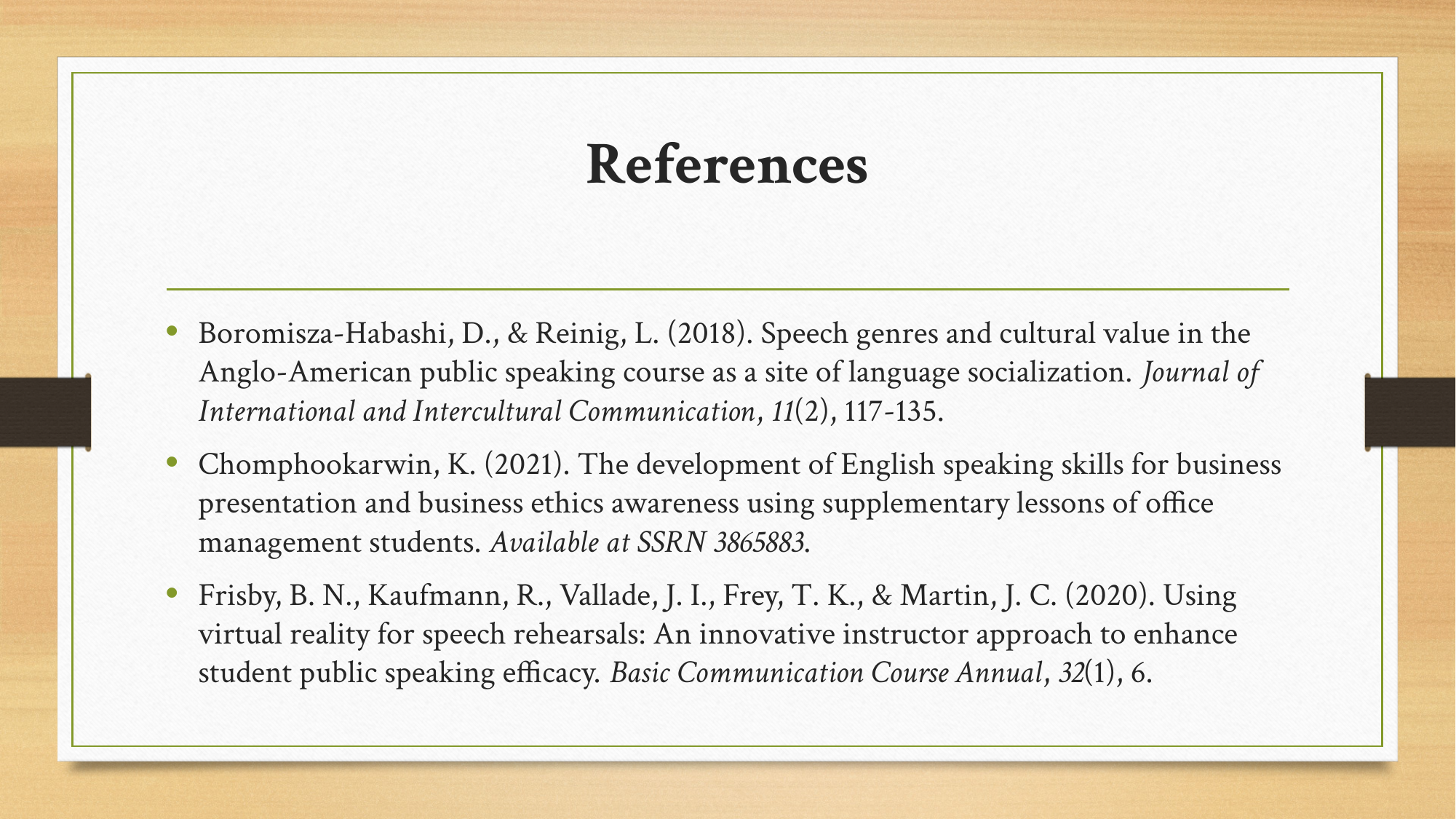

# References
Boromisza-Habashi, D., & Reinig, L. (2018). Speech genres and cultural value in the Anglo-American public speaking course as a site of language socialization. Journal of International and Intercultural Communication, 11(2), 117-135.
Chomphookarwin, K. (2021). The development of English speaking skills for business presentation and business ethics awareness using supplementary lessons of office management students. Available at SSRN 3865883.
Frisby, B. N., Kaufmann, R., Vallade, J. I., Frey, T. K., & Martin, J. C. (2020). Using virtual reality for speech rehearsals: An innovative instructor approach to enhance student public speaking efficacy. Basic Communication Course Annual, 32(1), 6.